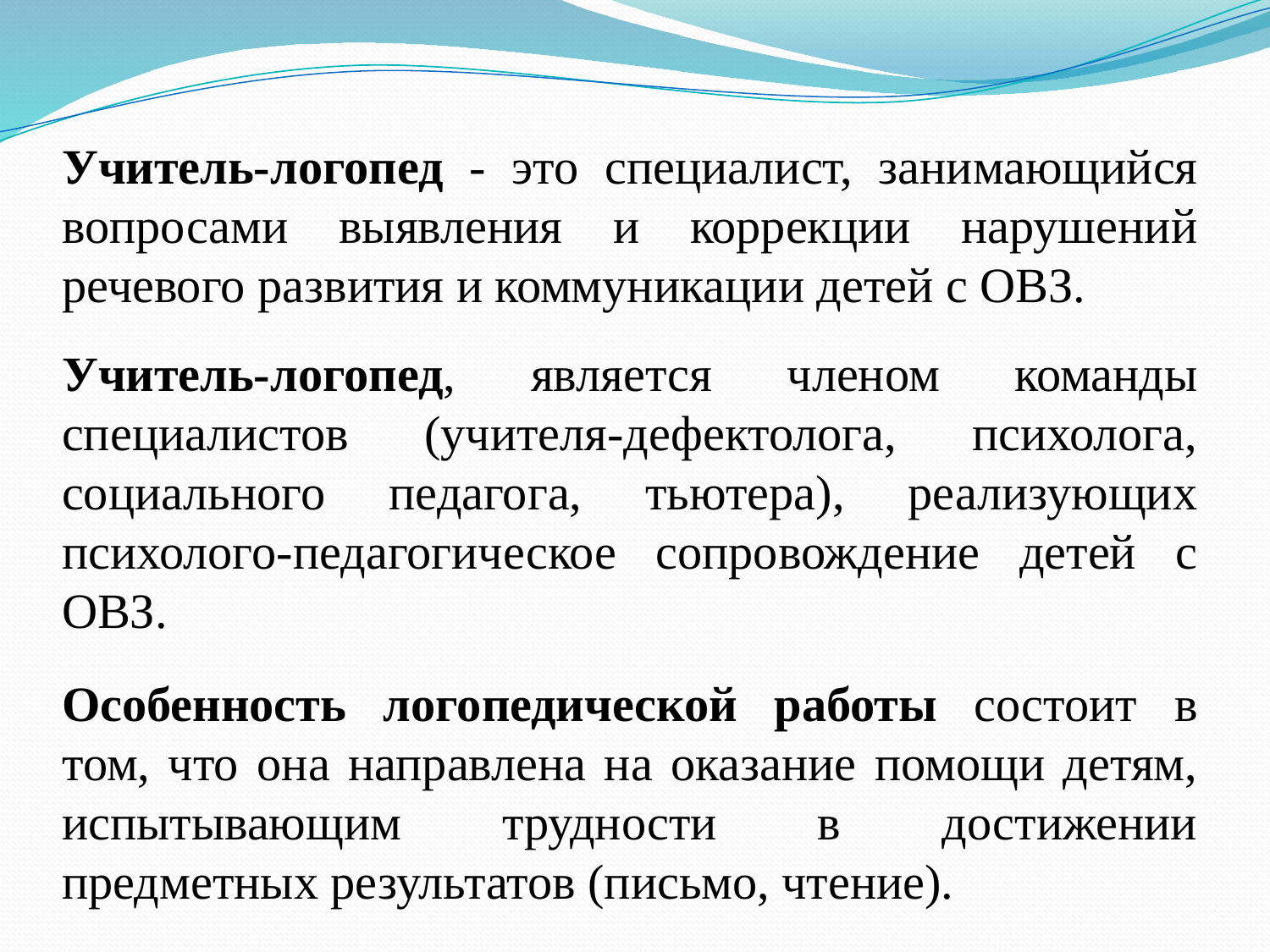

Учитель-логопед - это специалист, занимающийся вопросами выявления и коррекции нарушений речевого развития и коммуникации детей с ОВЗ.

Учитель-логопед, является членом команды специалистов (учителя-дефектолога, психолога, социального педагога, тьютера), реализующих психолого-педагогическое сопровождение детей с ОВЗ.

Особенность логопедической работы состоит в том, что она направлена на оказание помощи детям, испытывающим трудности в достижении предметных результатов (письмо, чтение).